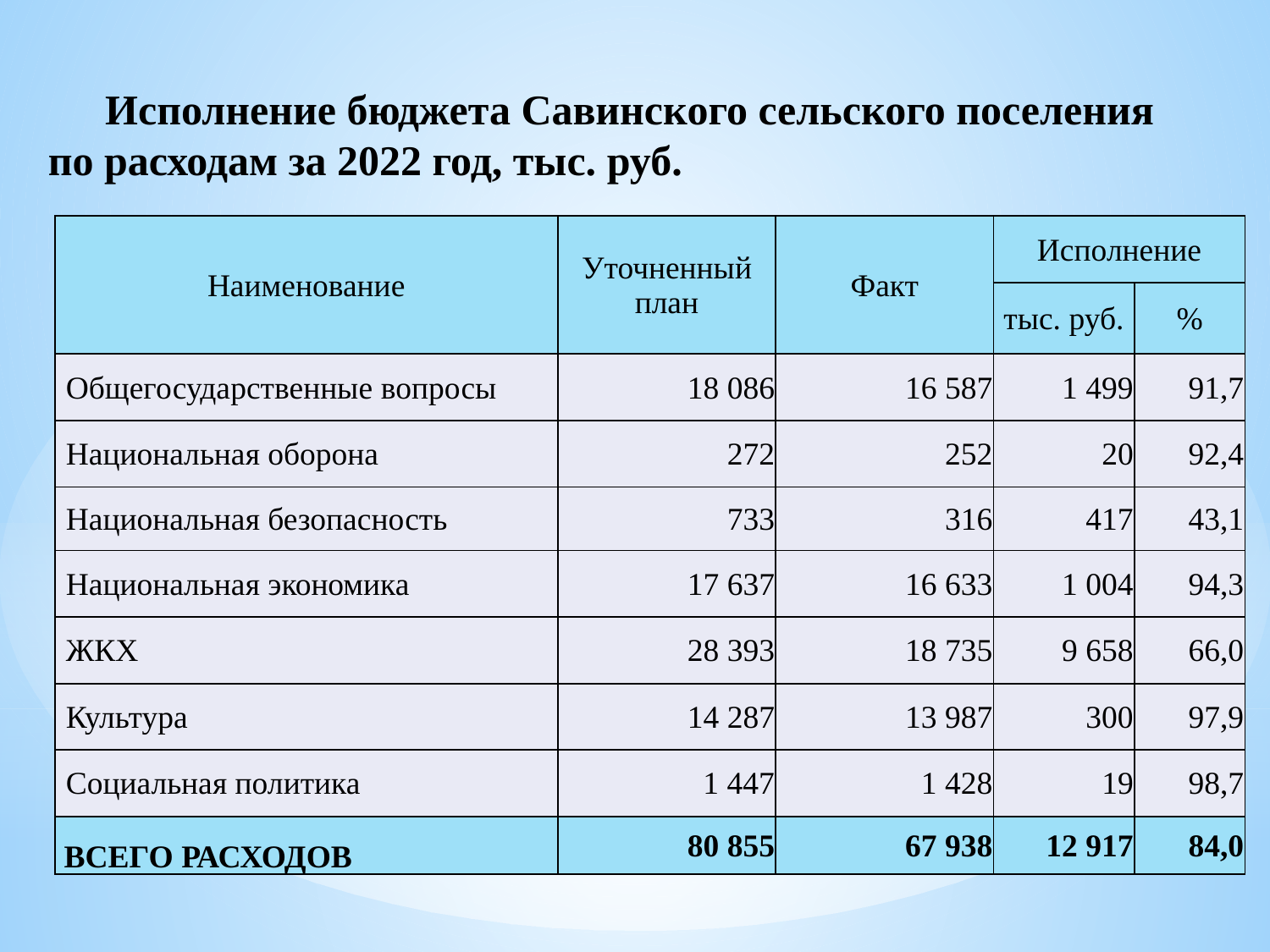

# Исполнение бюджета Савинского сельского поселения по расходам за 2022 год, тыс. руб.
| Наименование | Уточненный план | Факт | Исполнение |  |
| --- | --- | --- | --- | --- |
|  |  |  | тыс. руб. | % |
| Общегосударственные вопросы | 18 086 | 16 587 | 1 499 | 91,7 |
| Национальная оборона | 272 | 252 | 20 | 92,4 |
| Национальная безопасность | 733 | 316 | 417 | 43,1 |
| Национальная экономика | 17 637 | 16 633 | 1 004 | 94,3 |
| ЖКХ | 28 393 | 18 735 | 9 658 | 66,0 |
| Культура | 14 287 | 13 987 | 300 | 97,9 |
| Социальная политика | 1 447 | 1 428 | 19 | 98,7 |
| ВСЕГО РАСХОДОВ | 80 855 | 67 938 | 12 917 | 84,0 |